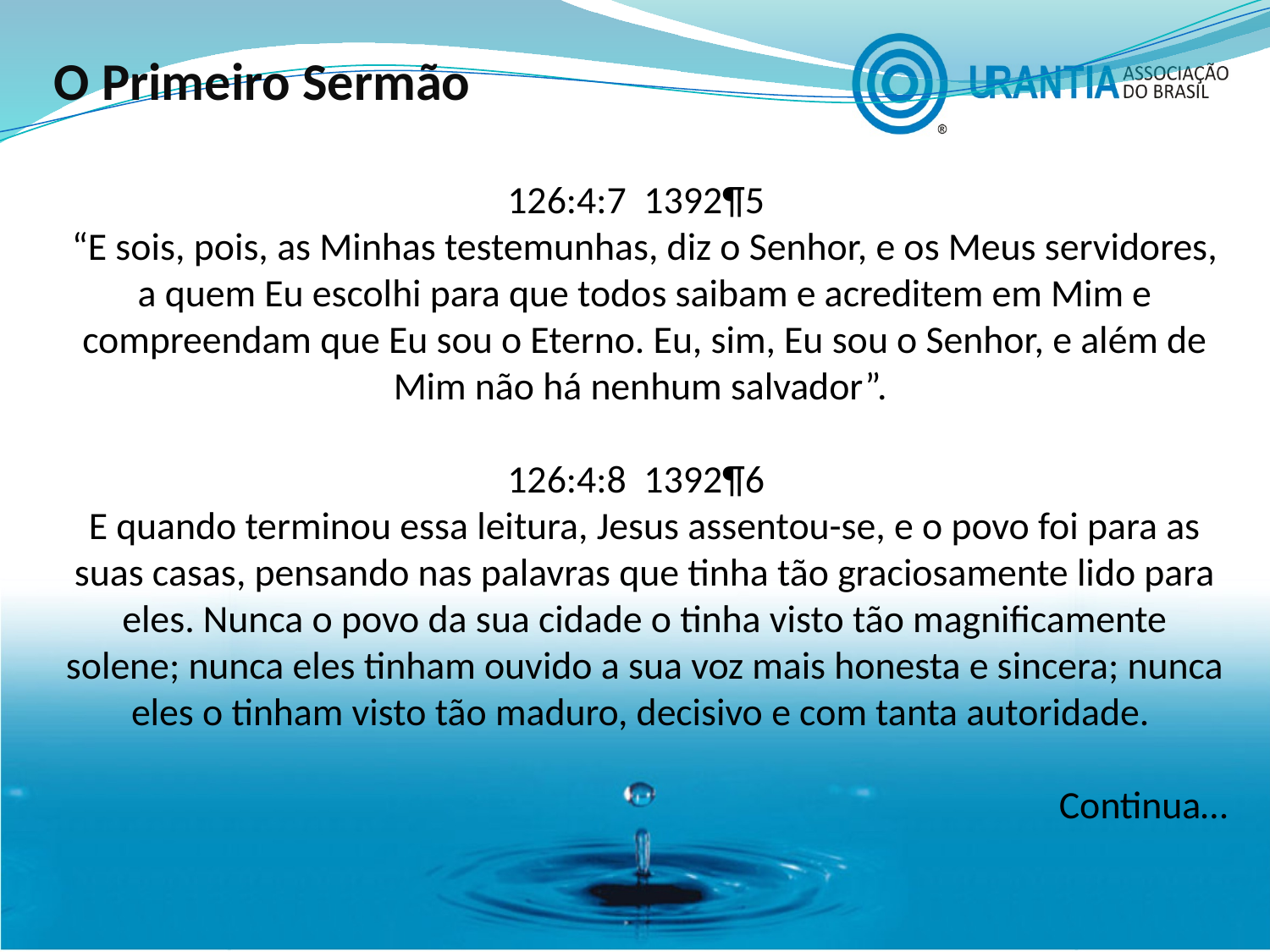

O Primeiro Sermão
 126:4:7  1392¶5
“E sois, pois, as Minhas testemunhas, diz o Senhor, e os Meus servidores, a quem Eu escolhi para que todos saibam e acreditem em Mim e compreendam que Eu sou o Eterno. Eu, sim, Eu sou o Senhor, e além de Mim não há nenhum salvador”.

 126:4:8  1392¶6
E quando terminou essa leitura, Jesus assentou-se, e o povo foi para as suas casas, pensando nas palavras que tinha tão graciosamente lido para eles. Nunca o povo da sua cidade o tinha visto tão magnificamente solene; nunca eles tinham ouvido a sua voz mais honesta e sincera; nunca eles o tinham visto tão maduro, decisivo e com tanta autoridade.

Continua…